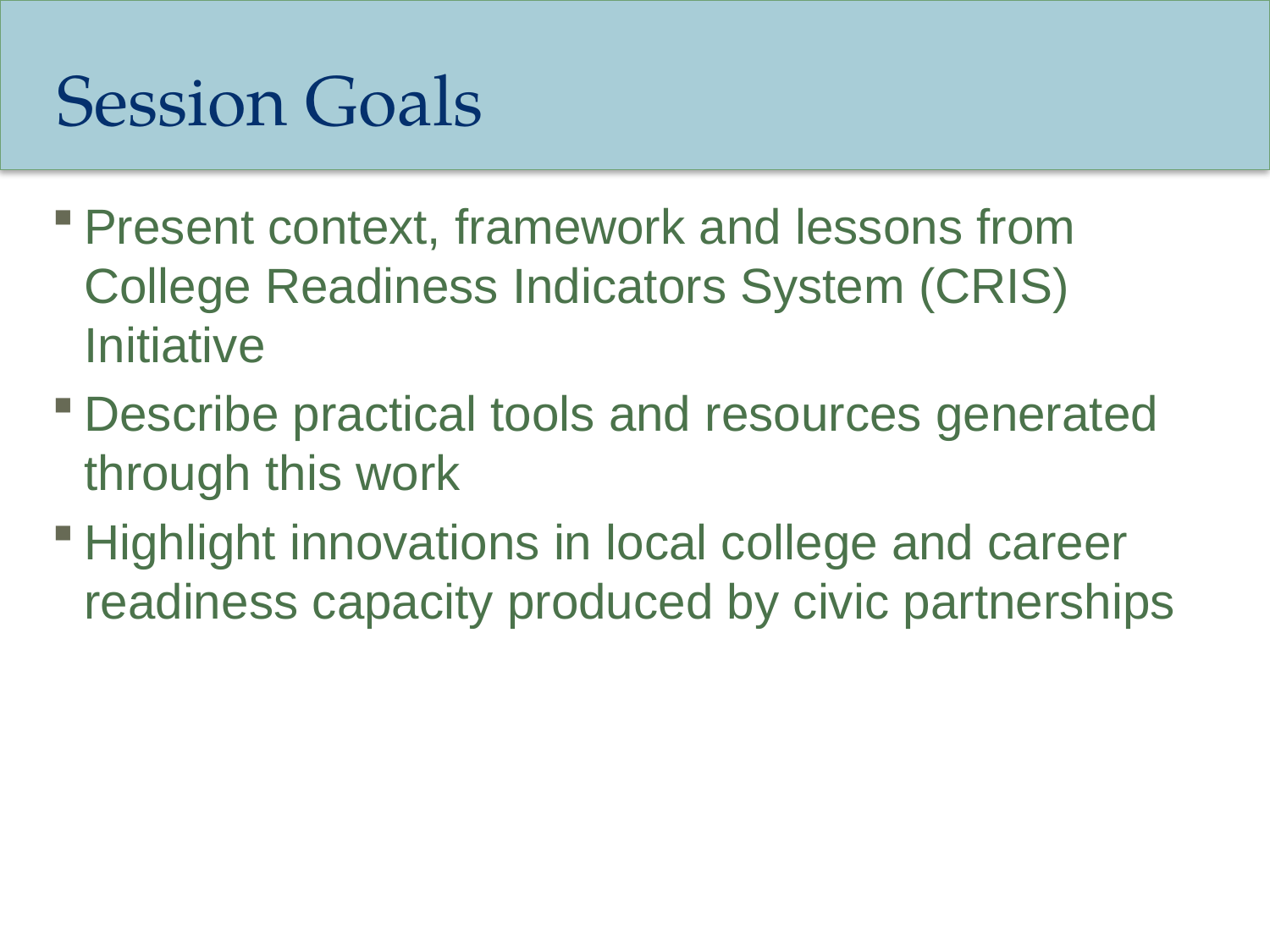

# Session Goals
Present context, framework and lessons from College Readiness Indicators System (CRIS) Initiative
Describe practical tools and resources generated through this work
Highlight innovations in local college and career readiness capacity produced by civic partnerships